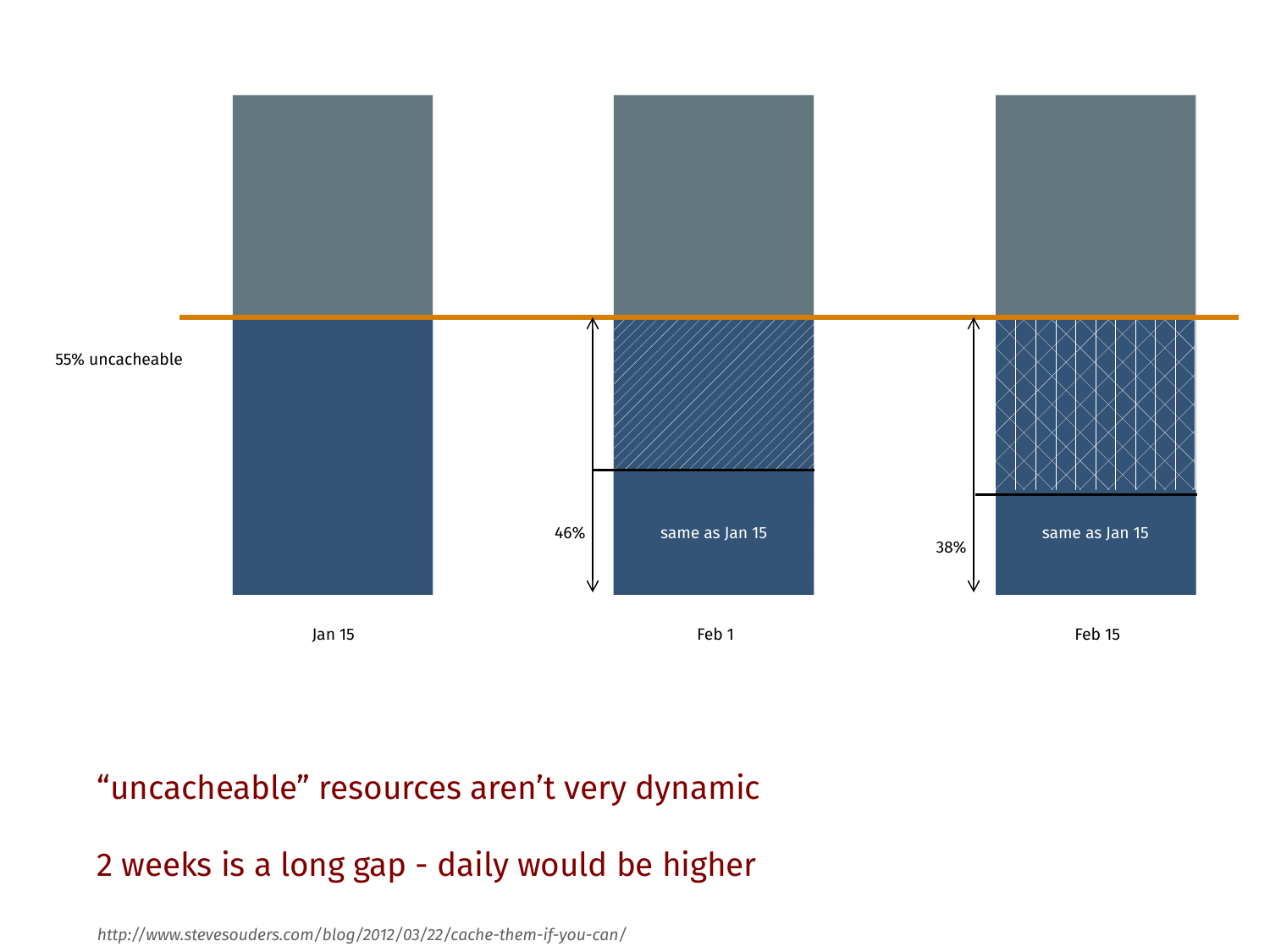

55% uncacheable
46%

46%
same as Jan 15
same as Jan 15
38%
Jan 15
Feb 1
Feb 15
“uncacheable” resources aren’t very dynamic
2 weeks is a long gap - daily would be higher
http://www.stevesouders.com/blog/2012/03/22/cache-them-if-you-can/